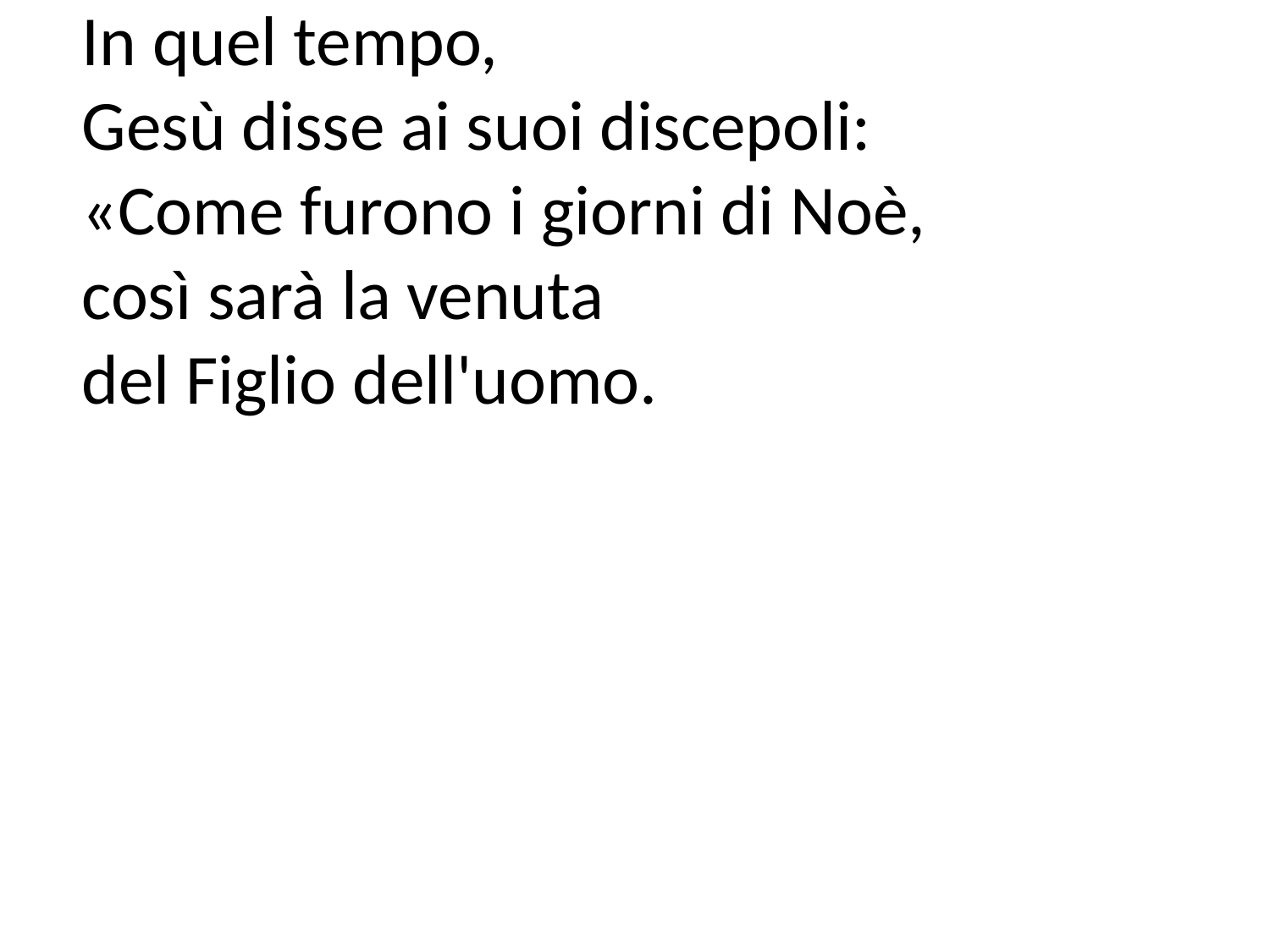

In quel tempo,
Gesù disse ai suoi discepoli:
«Come furono i giorni di Noè,
così sarà la venuta
del Figlio dell'uomo.